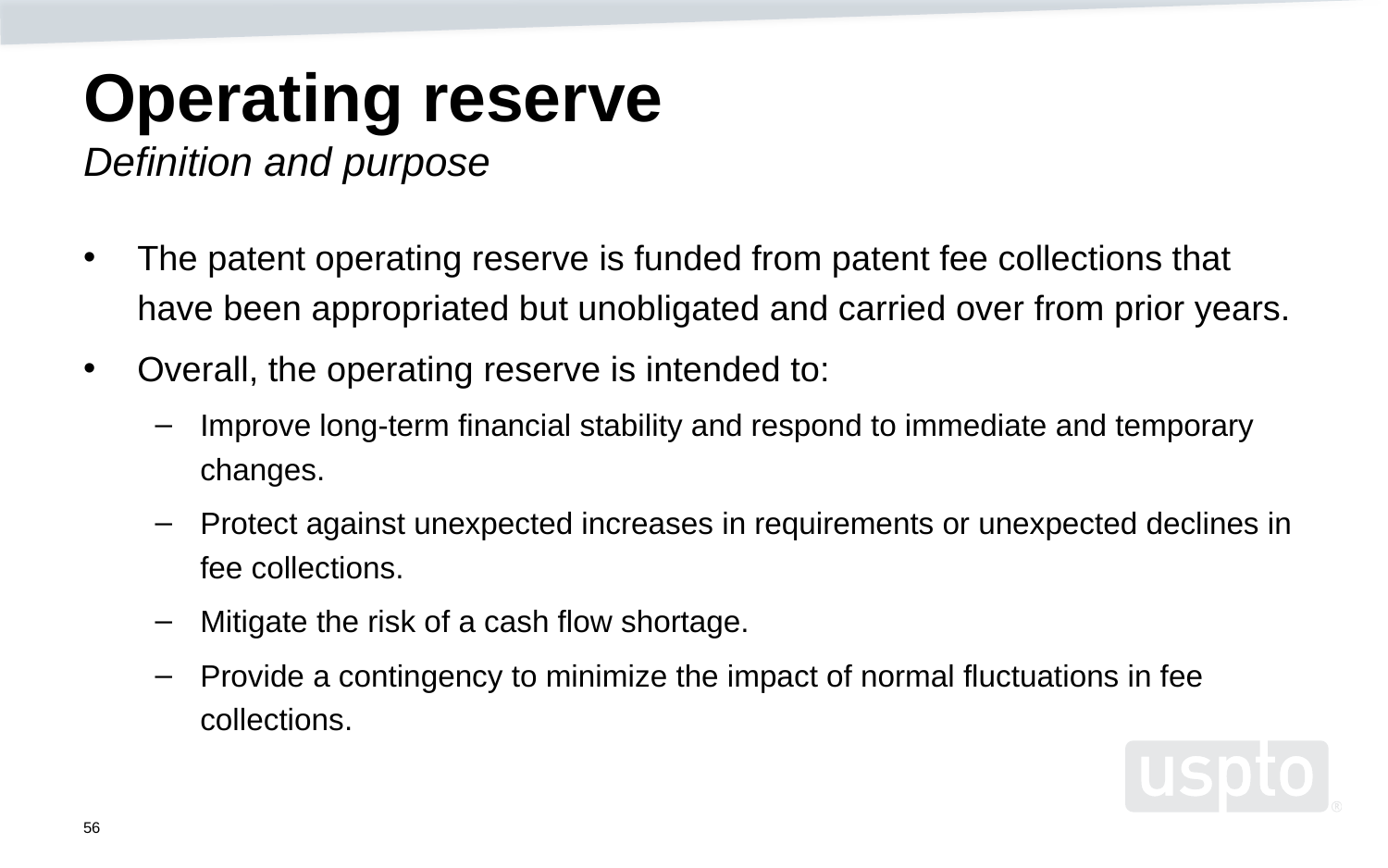

# Operating reserve Definition and purpose
The patent operating reserve is funded from patent fee collections that have been appropriated but unobligated and carried over from prior years.
Overall, the operating reserve is intended to:
Improve long-term financial stability and respond to immediate and temporary changes.
Protect against unexpected increases in requirements or unexpected declines in fee collections.
Mitigate the risk of a cash flow shortage.
Provide a contingency to minimize the impact of normal fluctuations in fee collections.
56